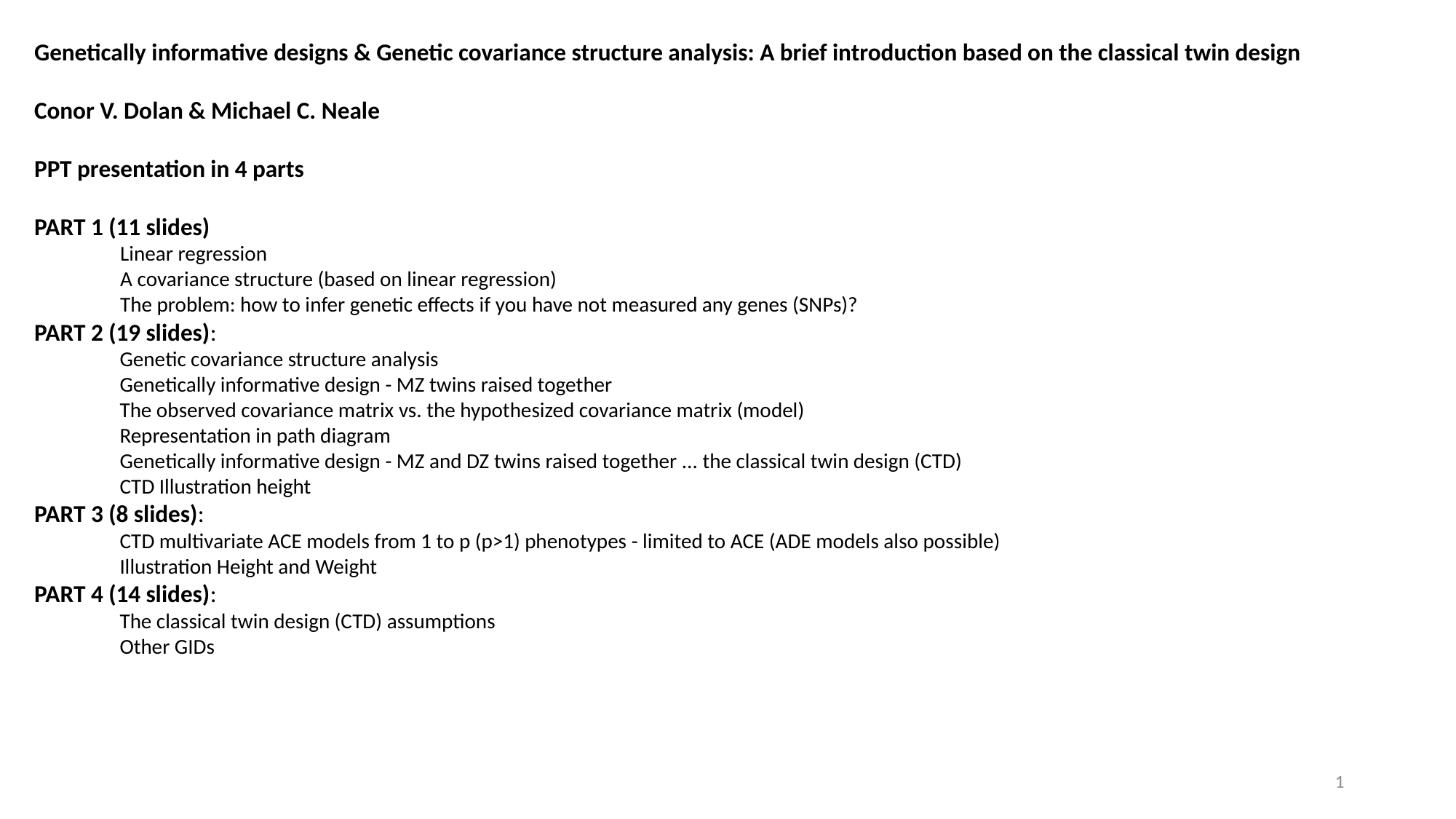

Genetically informative designs & Genetic covariance structure analysis: A brief introduction based on the classical twin design

Conor V. Dolan & Michael C. Neale

PPT presentation in 4 parts

PART 1 (11 slides)
Linear regression
A covariance structure (based on linear regression)
The problem: how to infer genetic effects if you have not measured any genes (SNPs)?
PART 2 (19 slides):
Genetic covariance structure analysis
Genetically informative design - MZ twins raised together
The observed covariance matrix vs. the hypothesized covariance matrix (model)
Representation in path diagram
Genetically informative design - MZ and DZ twins raised together ... the classical twin design (CTD)
CTD Illustration height
PART 3 (8 slides):
CTD multivariate ACE models from 1 to p (p>1) phenotypes - limited to ACE (ADE models also possible)
Illustration Height and Weight
PART 4 (14 slides):
The classical twin design (CTD) assumptions
Other GIDs

1